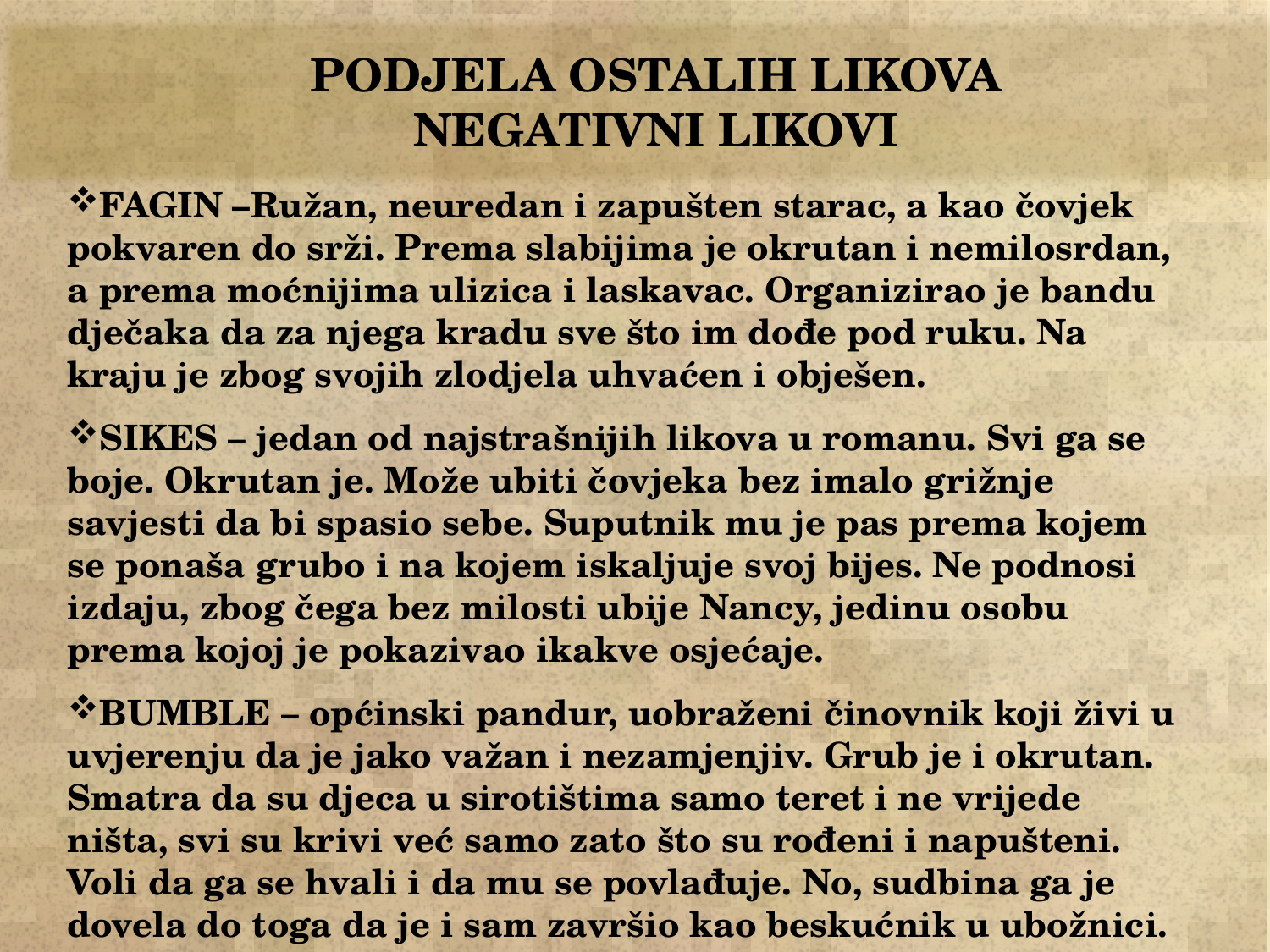

PODJELA OSTALIH LIKOVA
NEGATIVNI LIKOVI

FAGIN –Ružan, neuredan i zapušten starac, a kao čovjek pokvaren do srži. Prema slabijima je okrutan i nemilosrdan, a prema moćnijima ulizica i laskavac. Organizirao je bandu dječaka da za njega kradu sve što im dođe pod ruku. Na kraju je zbog svojih zlodjela uhvaćen i obješen.

SIKES – jedan od najstrašnijih likova u romanu. Svi ga se boje. Okrutan je. Može ubiti čovjeka bez imalo grižnje savjesti da bi spasio sebe. Suputnik mu je pas prema kojem se ponaša grubo i na kojem iskaljuje svoj bijes. Ne podnosi izdaju, zbog čega bez milosti ubije Nancy, jedinu osobu prema kojoj je pokazivao ikakve osjećaje.

BUMBLE – općinski pandur, uobraženi činovnik koji živi u uvjerenju da je jako važan i nezamjenjiv. Grub je i okrutan.  Smatra da su djeca u sirotištima samo teret i ne vrijede ništa, svi su krivi već samo zato što su rođeni i napušteni. Voli da ga se hvali i da mu se povlađuje. No, sudbina ga je dovela do toga da je i sam završio kao beskućnik u ubožnici.